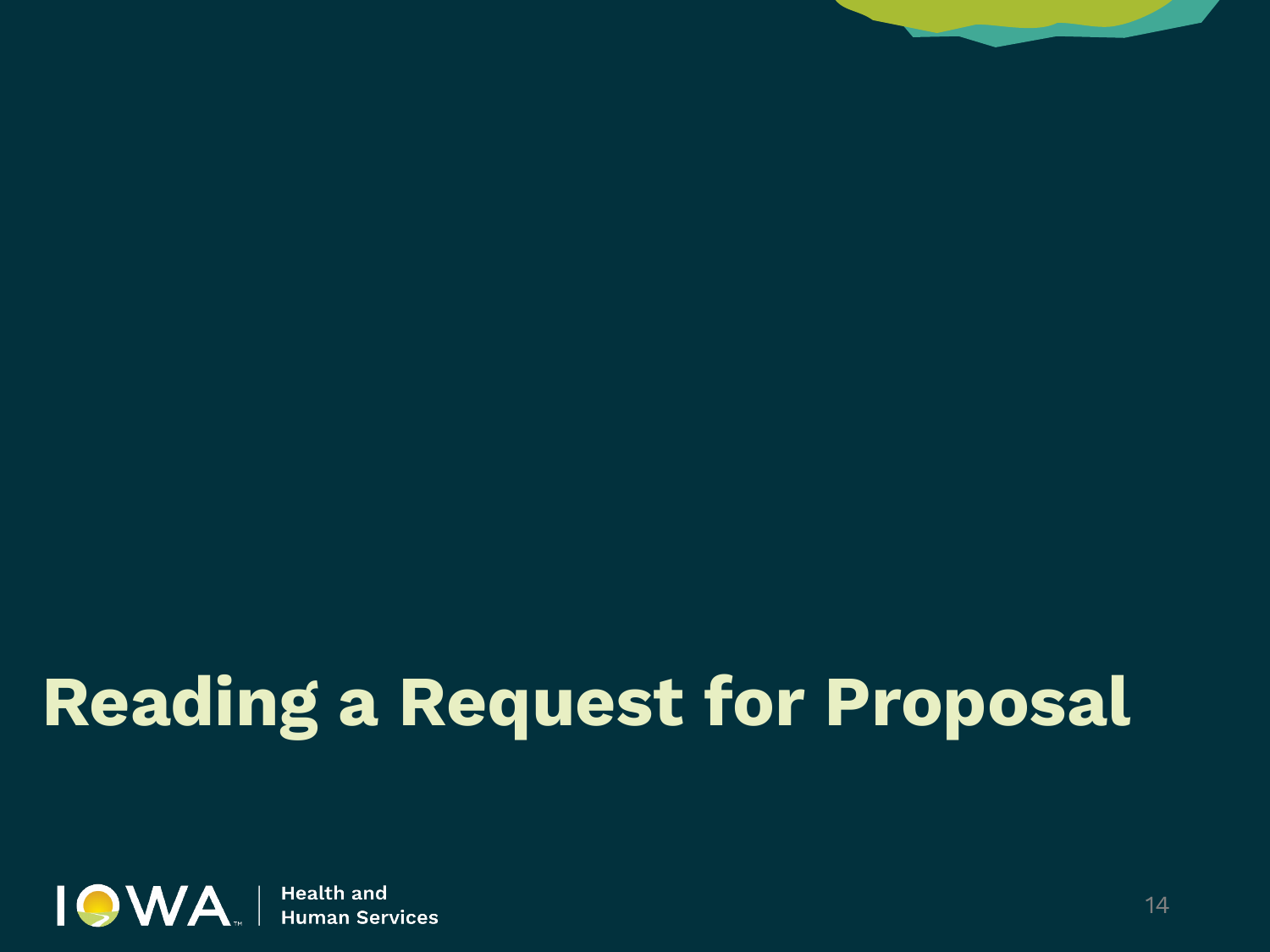

# Reading a Request for Proposal
14